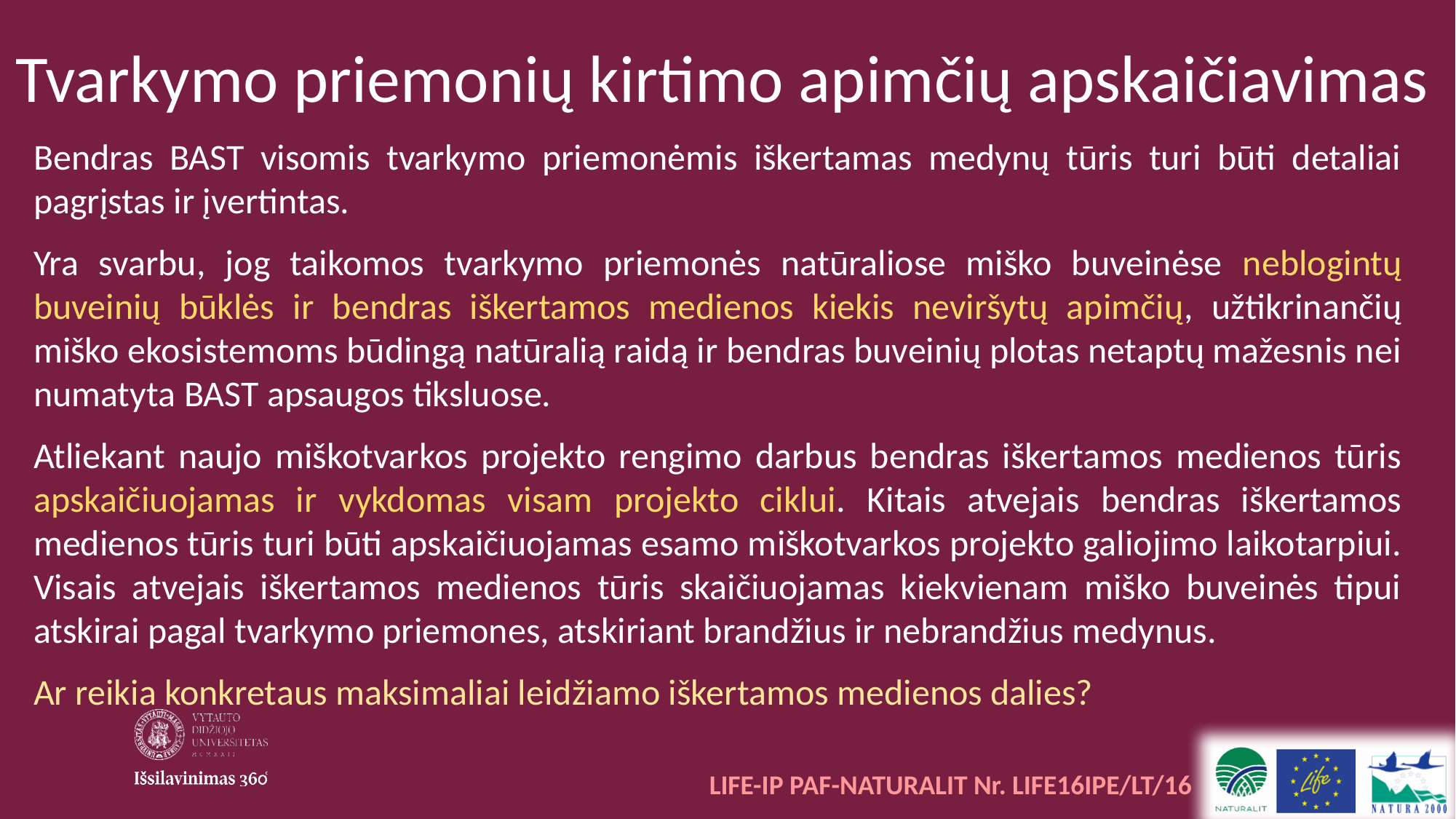

Tvarkymo priemonių kirtimo apimčių apskaičiavimas
Bendras BAST visomis tvarkymo priemonėmis iškertamas medynų tūris turi būti detaliai pagrįstas ir įvertintas.
Yra svarbu, jog taikomos tvarkymo priemonės natūraliose miško buveinėse neblogintų buveinių būklės ir bendras iškertamos medienos kiekis neviršytų apimčių, užtikrinančių miško ekosistemoms būdingą natūralią raidą ir bendras buveinių plotas netaptų mažesnis nei numatyta BAST apsaugos tiksluose.
Atliekant naujo miškotvarkos projekto rengimo darbus bendras iškertamos medienos tūris apskaičiuojamas ir vykdomas visam projekto ciklui. Kitais atvejais bendras iškertamos medienos tūris turi būti apskaičiuojamas esamo miškotvarkos projekto galiojimo laikotarpiui. Visais atvejais iškertamos medienos tūris skaičiuojamas kiekvienam miško buveinės tipui atskirai pagal tvarkymo priemones, atskiriant brandžius ir nebrandžius medynus.
Ar reikia konkretaus maksimaliai leidžiamo iškertamos medienos dalies?